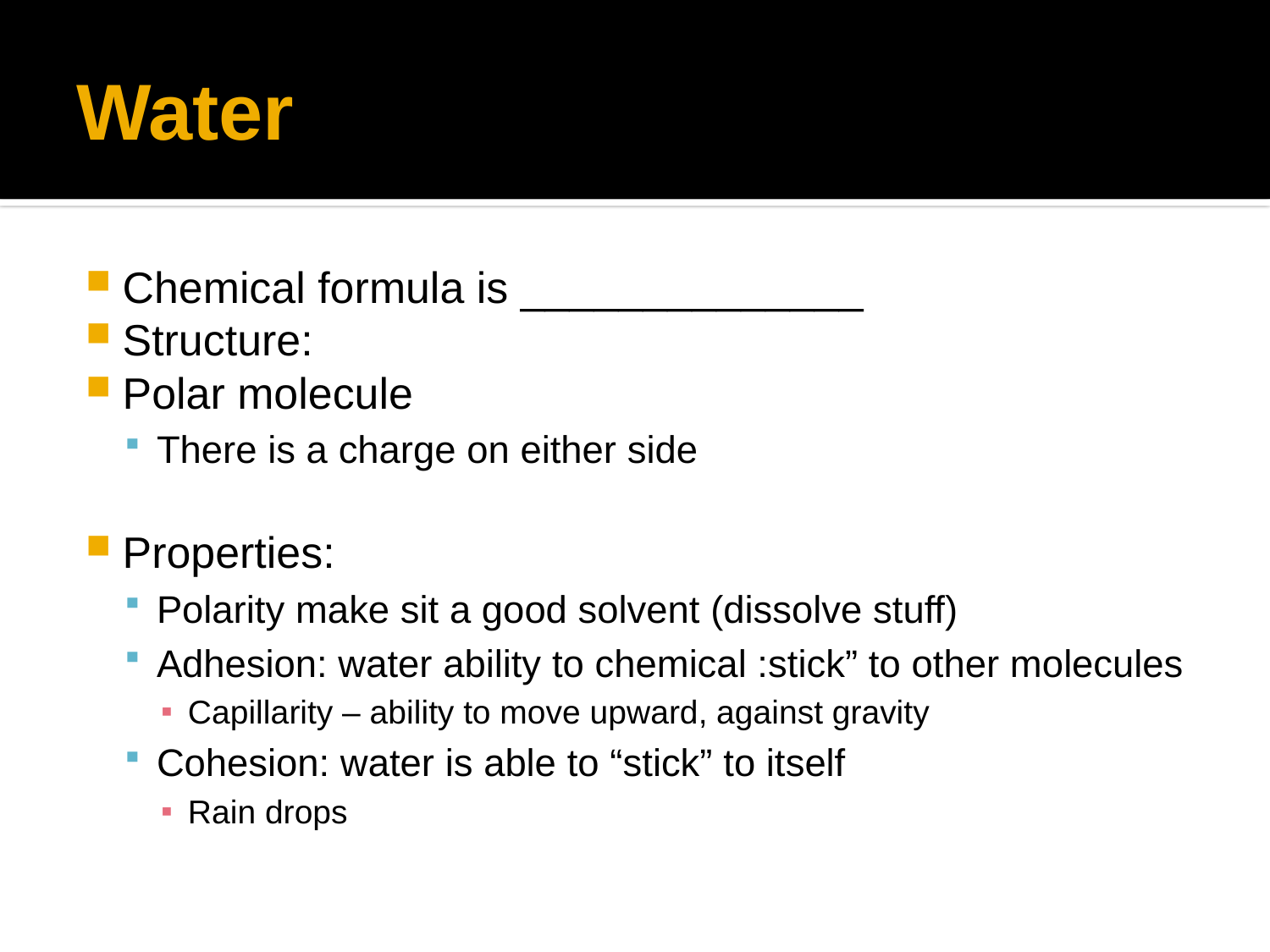

# Water
Chemical formula is ______________
Structure:
Polar molecule
There is a charge on either side

Properties:
Polarity make sit a good solvent (dissolve stuff)
Adhesion: water ability to chemical :stick” to other molecules
Capillarity – ability to move upward, against gravity
Cohesion: water is able to “stick” to itself
Rain drops